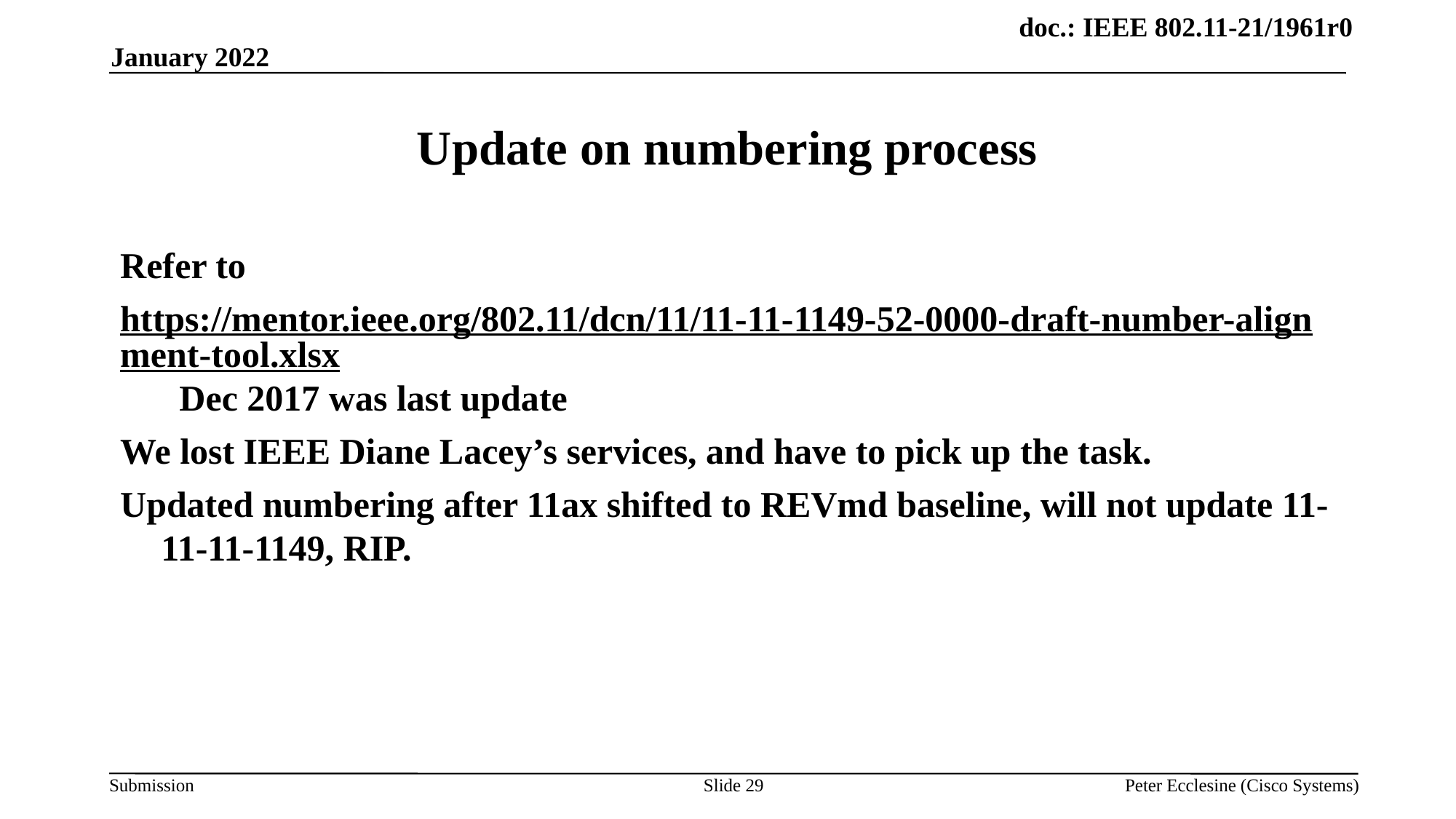

January 2022
# Update on numbering process
Refer to
https://mentor.ieee.org/802.11/dcn/11/11-11-1149-52-0000-draft-number-alignment-tool.xlsx  Dec 2017 was last update
We lost IEEE Diane Lacey’s services, and have to pick up the task.
Updated numbering after 11ax shifted to REVmd baseline, will not update 11-11-11-1149, RIP.
Slide 29
Peter Ecclesine (Cisco Systems)